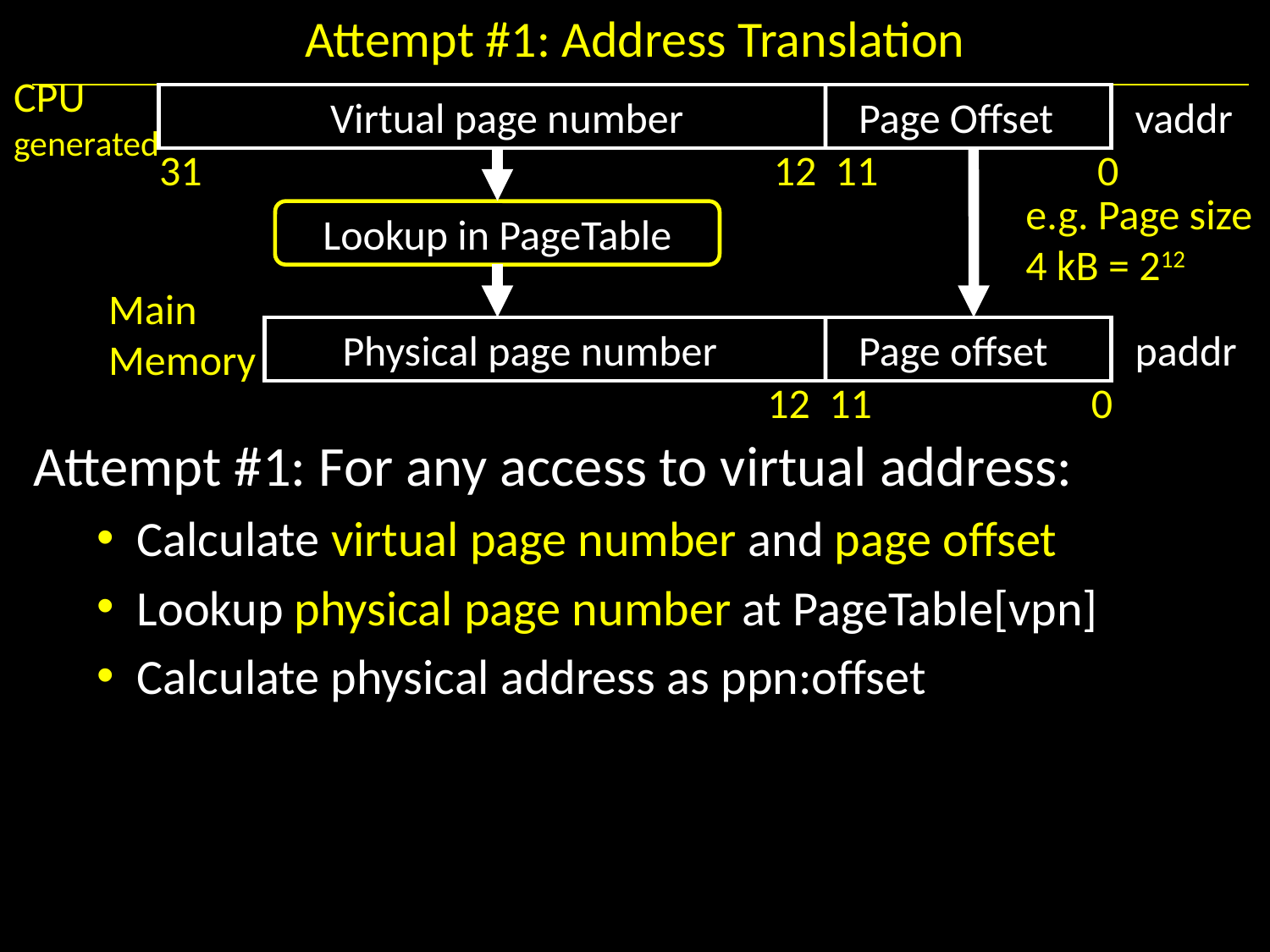

# Attempt #1: Address Translation
CPU
generated

Virtual page number

Page Offset
vaddr
31                                                            12  11                       0

e.g. Page size
4 kB = 212
Lookup in PageTable

Main
Memory

Physical page number
Page offset
paddr
                                                                 12  11                       0
Attempt #1: For any access to virtual address:
Calculate virtual page number and page offset
Lookup physical page number at PageTable[vpn]
Calculate physical address as ppn:offset